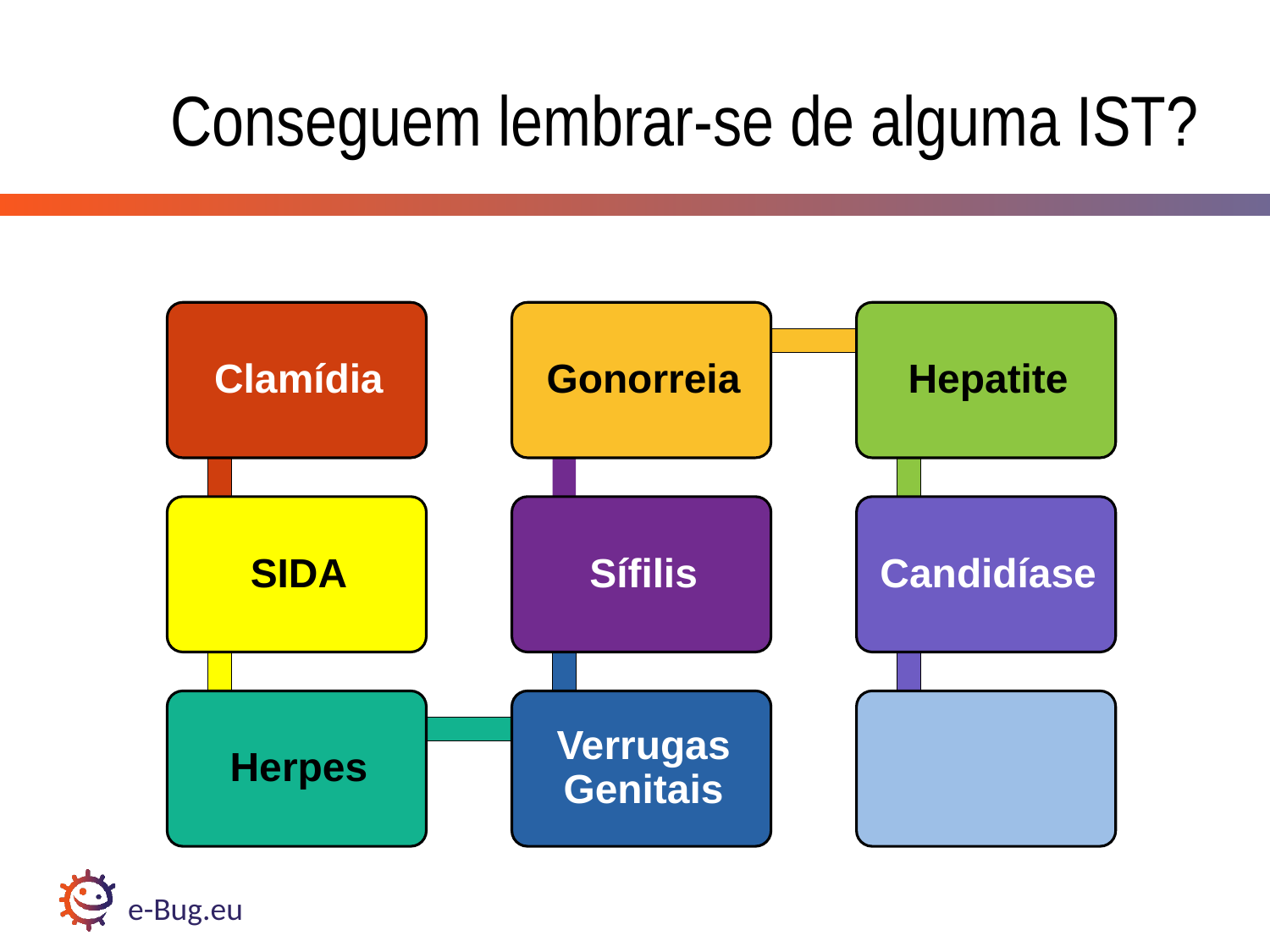

# Conseguem lembrar-se de alguma IST?

Clamídia
SIDA
Herpes
Verrugas Genitais
Sífilis
Gonorreia
Hepatite
Candidíase

e-Bug.eu